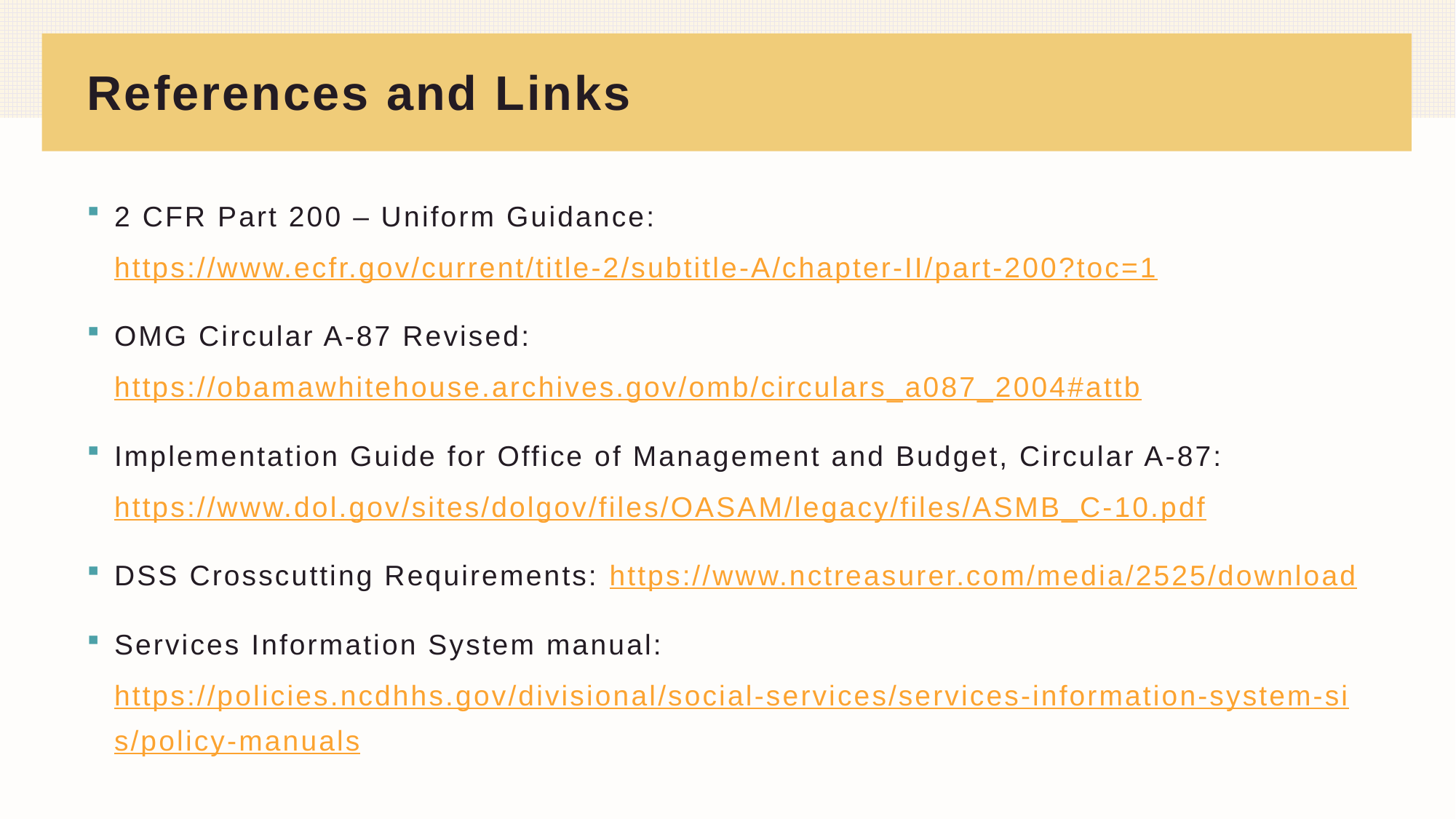

# References and Links
2 CFR Part 200 – Uniform Guidance: https://www.ecfr.gov/current/title-2/subtitle-A/chapter-II/part-200?toc=1
OMG Circular A-87 Revised: https://obamawhitehouse.archives.gov/omb/circulars_a087_2004#attb
Implementation Guide for Office of Management and Budget, Circular A-87: https://www.dol.gov/sites/dolgov/files/OASAM/legacy/files/ASMB_C-10.pdf
DSS Crosscutting Requirements: https://www.nctreasurer.com/media/2525/download
Services Information System manual: https://policies.ncdhhs.gov/divisional/social-services/services-information-system-sis/policy-manuals